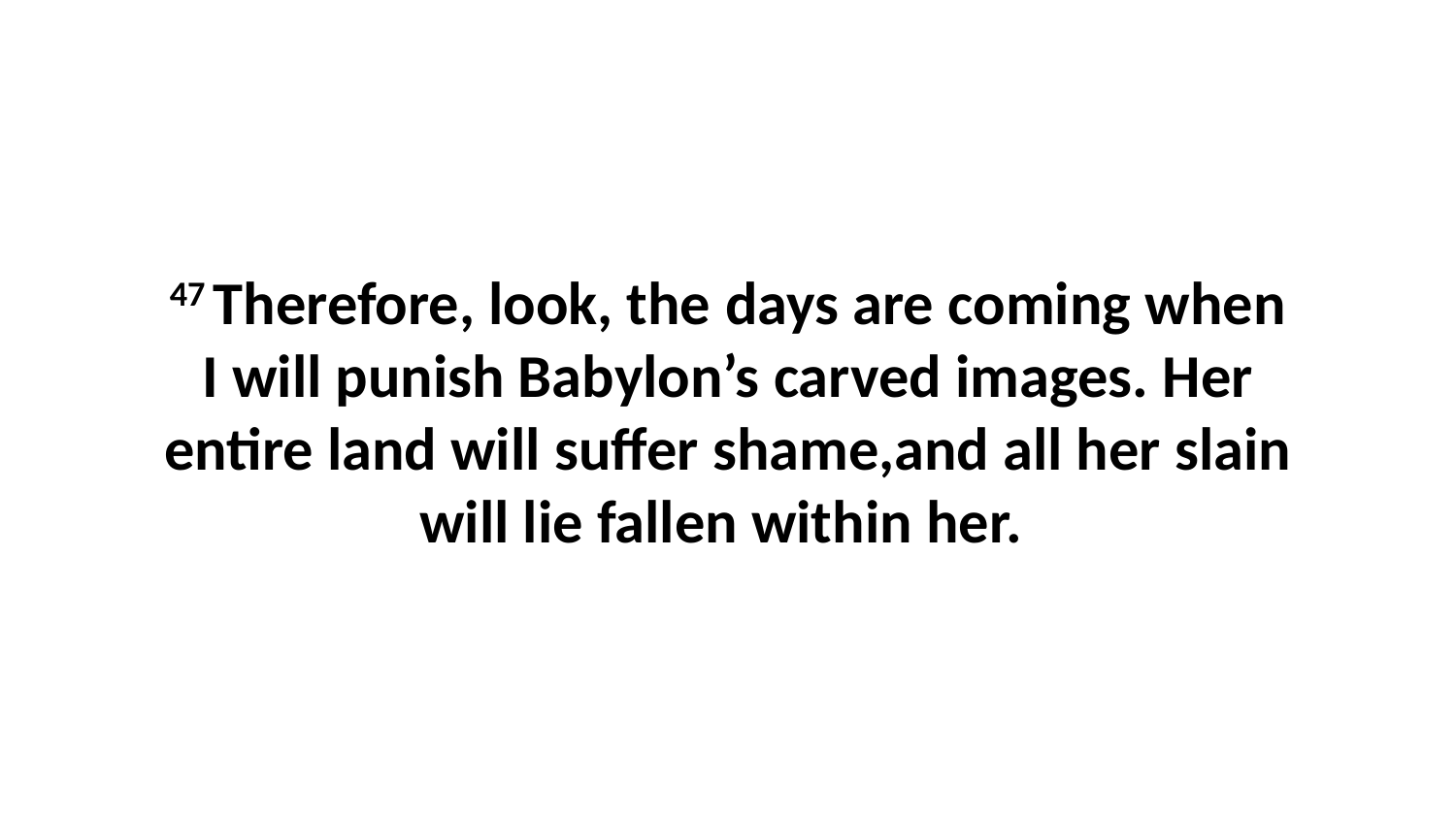

47 Therefore, look, the days are coming when I will punish Babylon’s carved images. Her entire land will suffer shame,and all her slain will lie fallen within her.